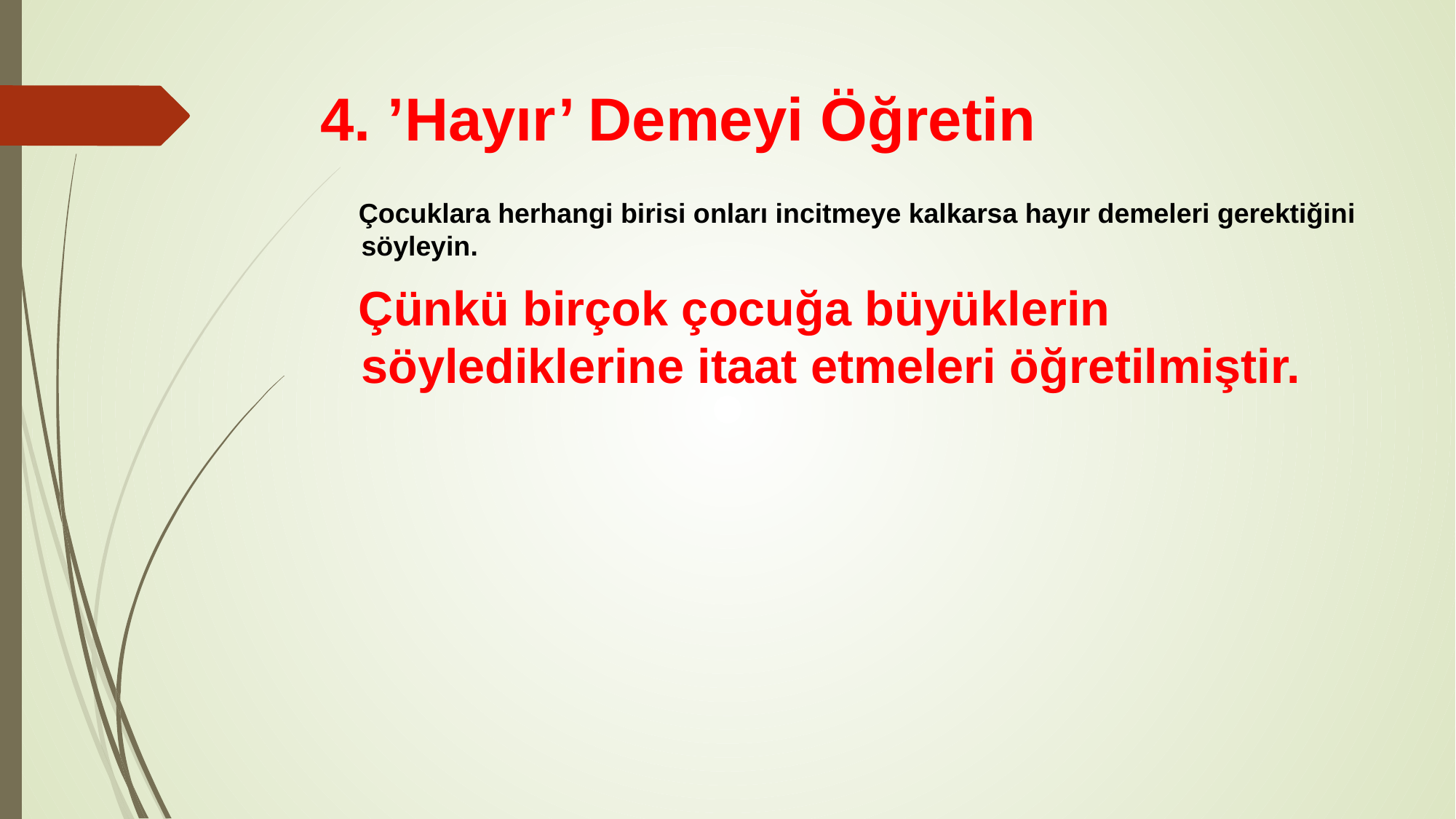

# 4. ’Hayır’ Demeyi Öğretin
     Çocuklara herhangi birisi onları incitmeye kalkarsa hayır demeleri gerektiğini söyleyin.
     Çünkü birçok çocuğa büyüklerin söylediklerine itaat etmeleri öğretilmiştir.